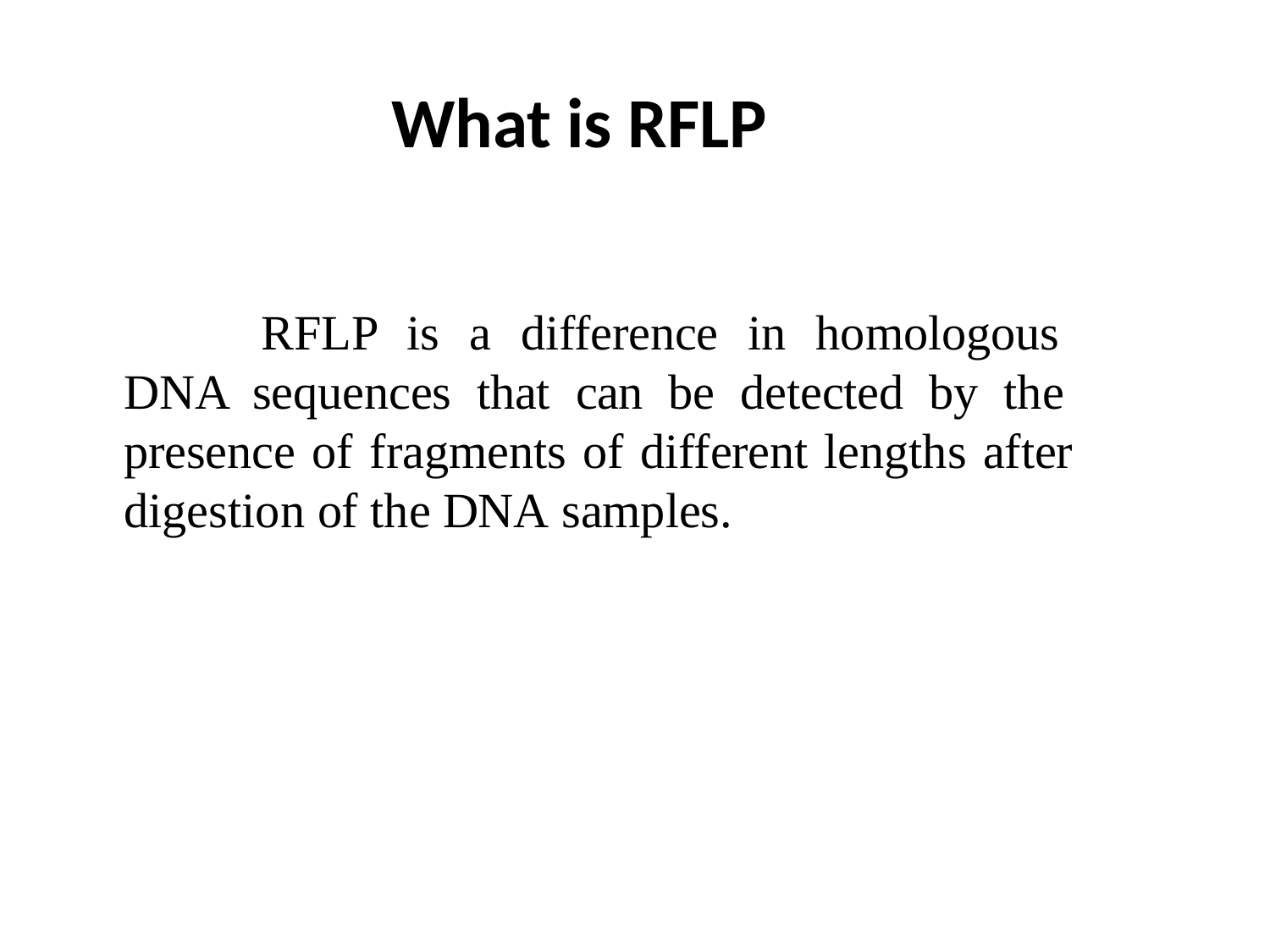

# What is RFLP
RFLP is a difference in homologous  DNA sequences that can be detected by the  presence of fragments of different lengths after  digestion of the DNA samples.